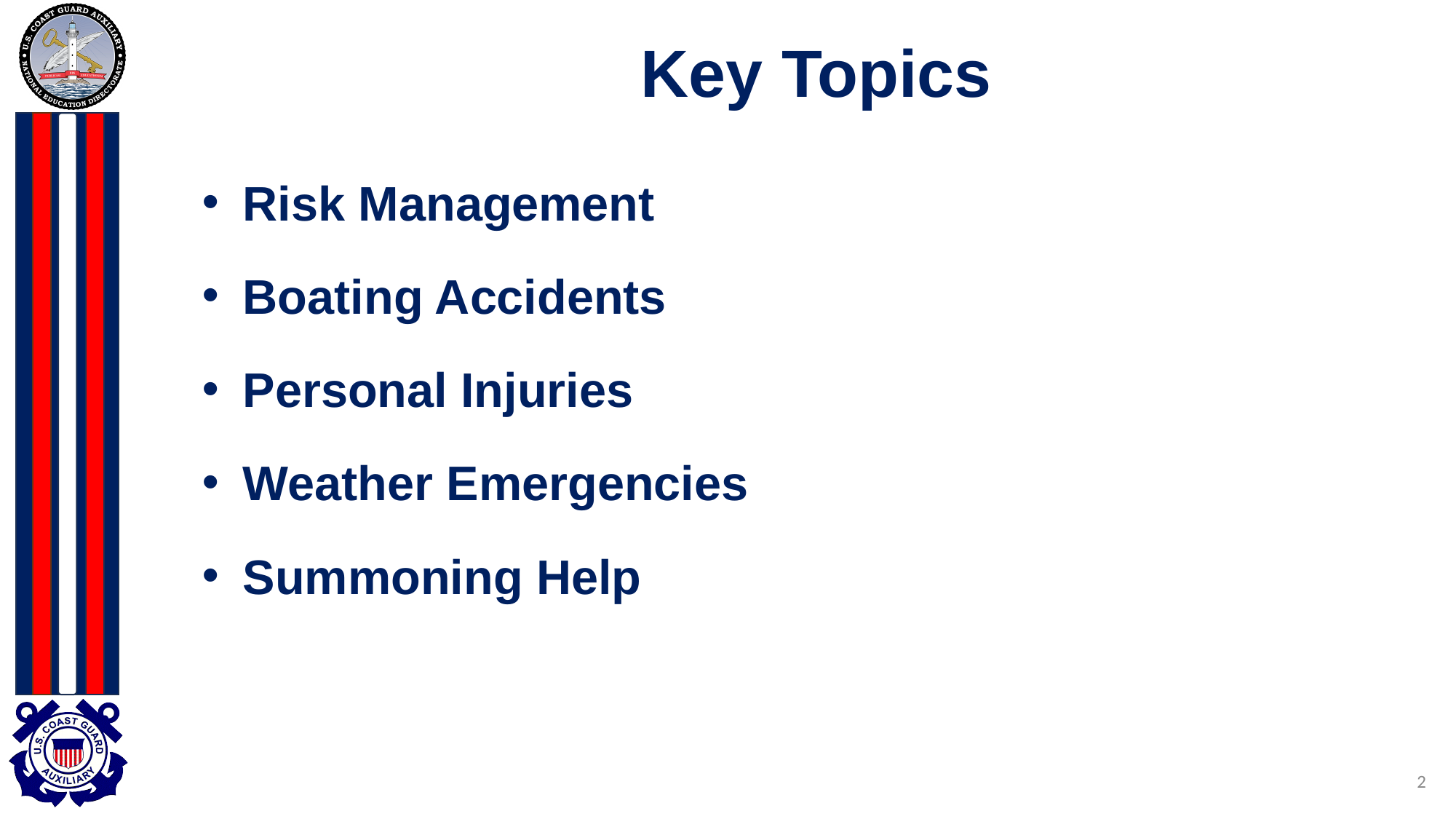

# Key Topics
Risk Management

Boating Accidents

Personal Injuries

Weather Emergencies

Summoning Help
2